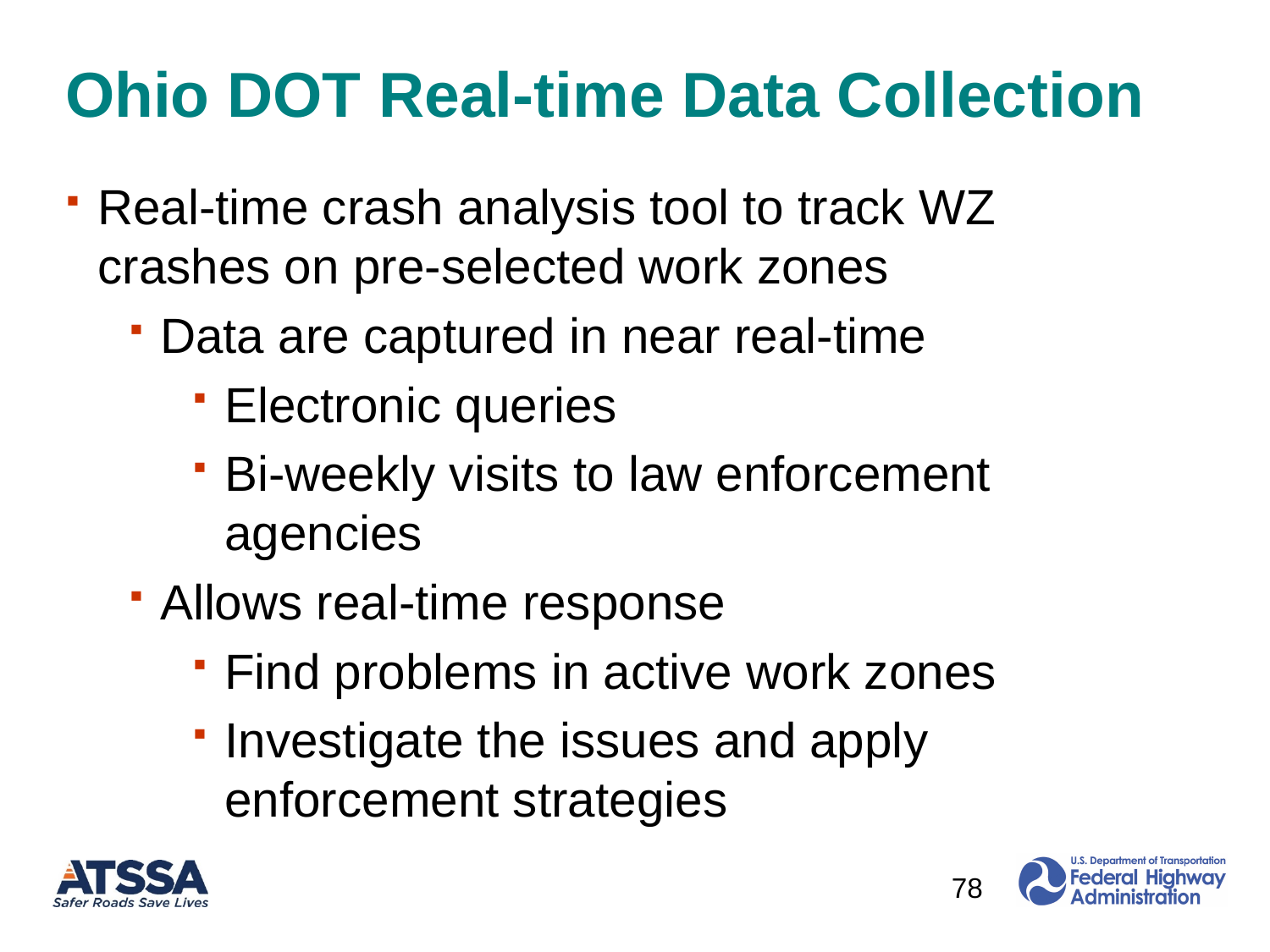

# Ohio DOT Real-time Data Collection
Real-time crash analysis tool to track WZ crashes on pre-selected work zones
Data are captured in near real-time
Electronic queries
Bi-weekly visits to law enforcement agencies
Allows real-time response
Find problems in active work zones
Investigate the issues and apply enforcement strategies